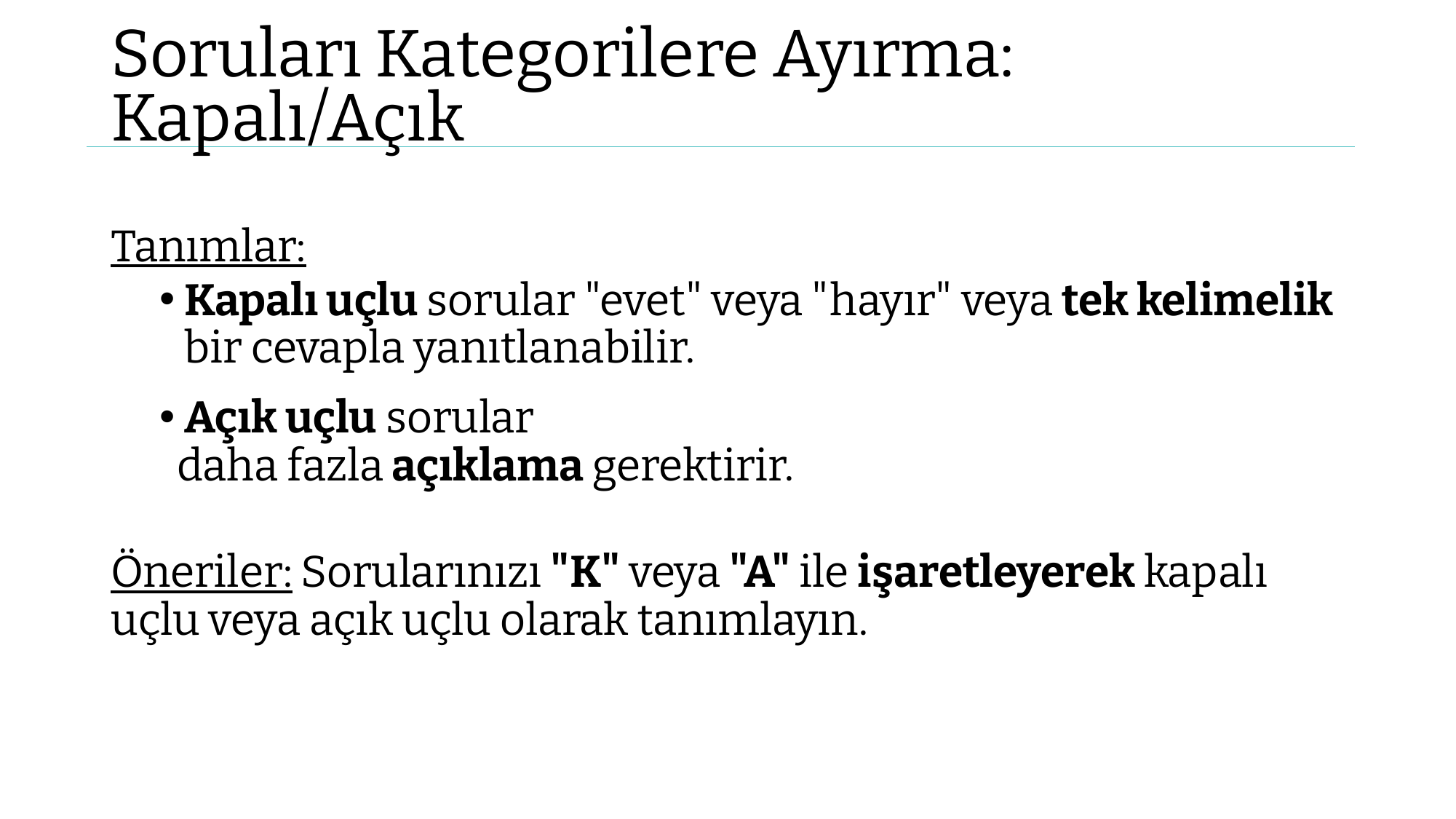

# Soruları Kategorilere Ayırma: Kapalı/Açık
Tanımlar:
Kapalı uçlu sorular "evet" veya "hayır" veya tek kelimelik bir cevapla yanıtlanabilir.
Açık uçlu sorular
  daha fazla açıklama gerektirir.

Öneriler: Sorularınızı "K" veya "A" ile işaretleyerek kapalı uçlu veya açık uçlu olarak tanımlayın.